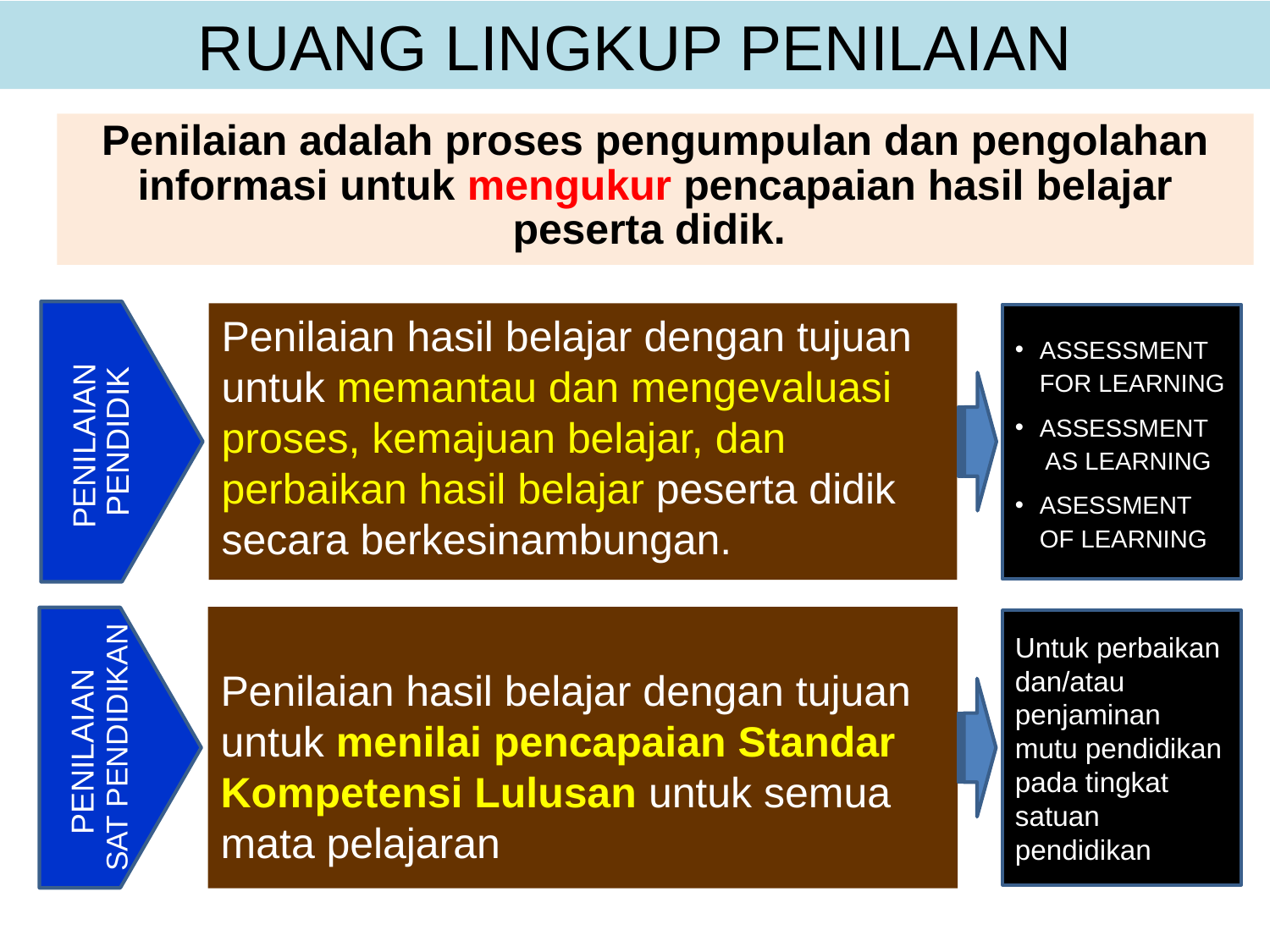

RUANG LINGKUP PENILAIAN
#
Penilaian adalah proses pengumpulan dan pengolahan informasi untuk mengukur pencapaian hasil belajar peserta didik.
PENILAIAN
PENDIDIK
Penilaian hasil belajar dengan tujuan untuk memantau dan mengevaluasi proses, kemajuan belajar, dan perbaikan hasil belajar peserta didik secara berkesinambungan.

ASSESSMENT FOR LEARNING
ASSESSMENT    AS LEARNING
ASESSMENT     OF LEARNING

Penilaian hasil belajar dengan tujuan untuk menilai pencapaian Standar Kompetensi Lulusan untuk semua mata pelajaran
PENILAIAN
SAT PENDIDIKAN
Untuk perbaikan dan/atau penjaminan mutu pendidikan pada tingkat satuan pendidikan